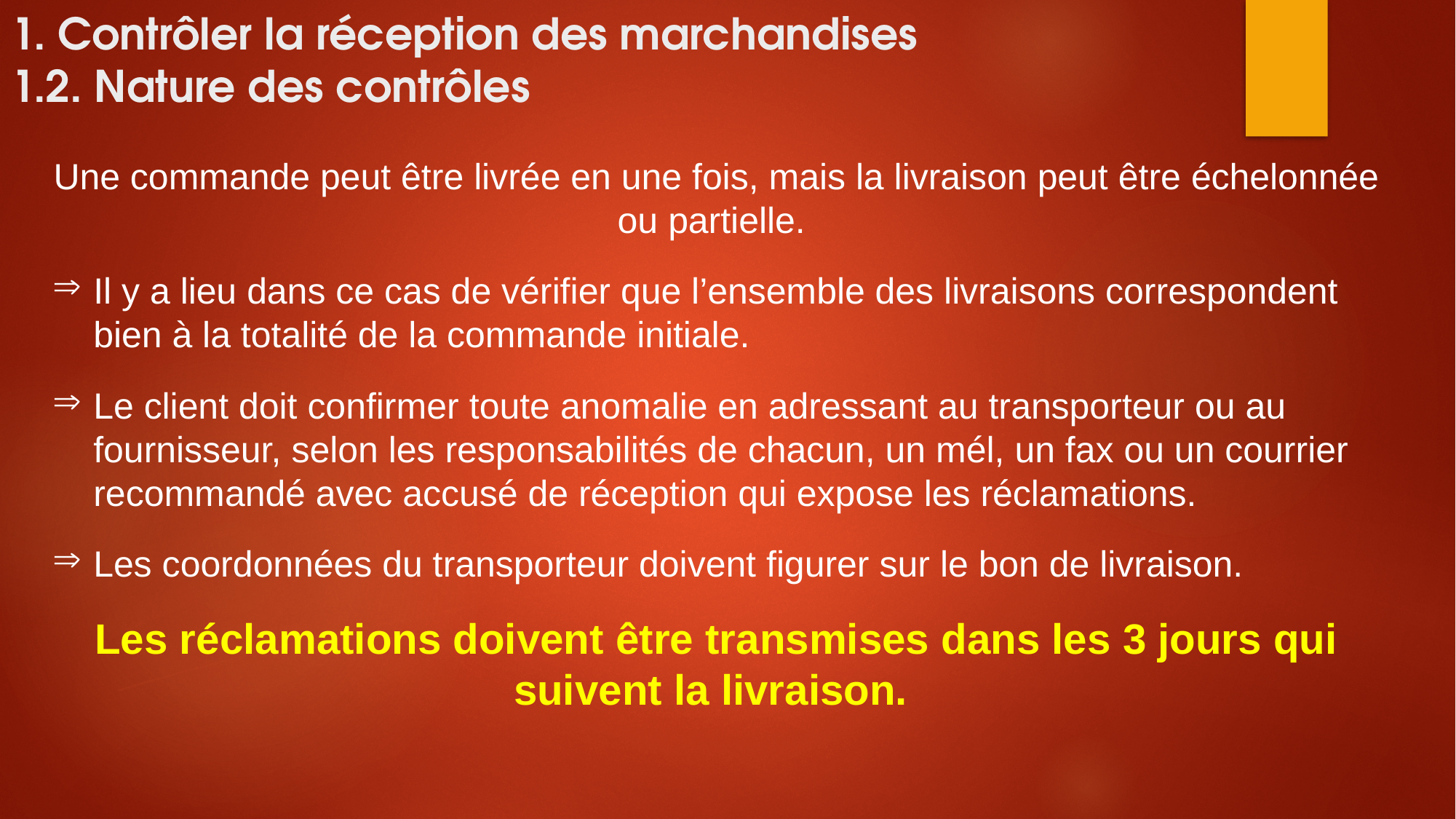

# 1. Contrôler la réception des marchandises 1.2. Nature des contrôles
Une commande peut être livrée en une fois, mais la livraison peut être échelonnée ou partielle.
Il y a lieu dans ce cas de vérifier que l’ensemble des livraisons correspondent bien à la totalité de la commande initiale.
Le client doit confirmer toute anomalie en adressant au transporteur ou au fournisseur, selon les responsabilités de chacun, un mél, un fax ou un courrier recommandé avec accusé de réception qui expose les réclamations.
Les coordonnées du transporteur doivent figurer sur le bon de livraison.
Les réclamations doivent être transmises dans les 3 jours qui suivent la livraison.